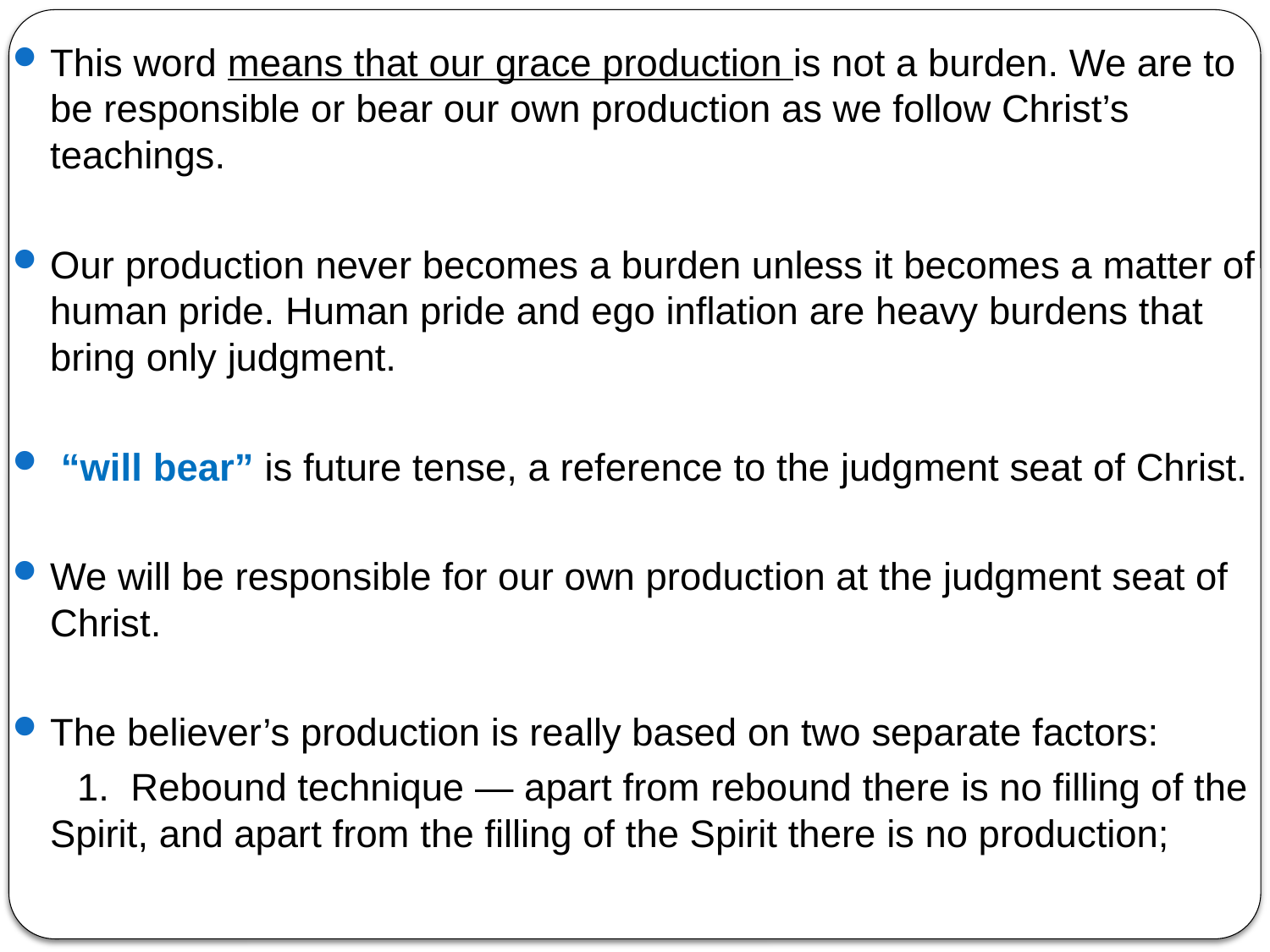

This word means that our grace production is not a burden. We are to be responsible or bear our own production as we follow Christ’s teachings.

Our production never becomes a burden unless it becomes a matter of human pride. Human pride and ego inflation are heavy burdens that bring only judgment.

 “will bear” is future tense, a reference to the judgment seat of Christ.

We will be responsible for our own production at the judgment seat of Christ.

The believer’s production is really based on two separate factors:
      1.  Rebound technique — apart from rebound there is no filling of the Spirit, and apart from the filling of the Spirit there is no production;